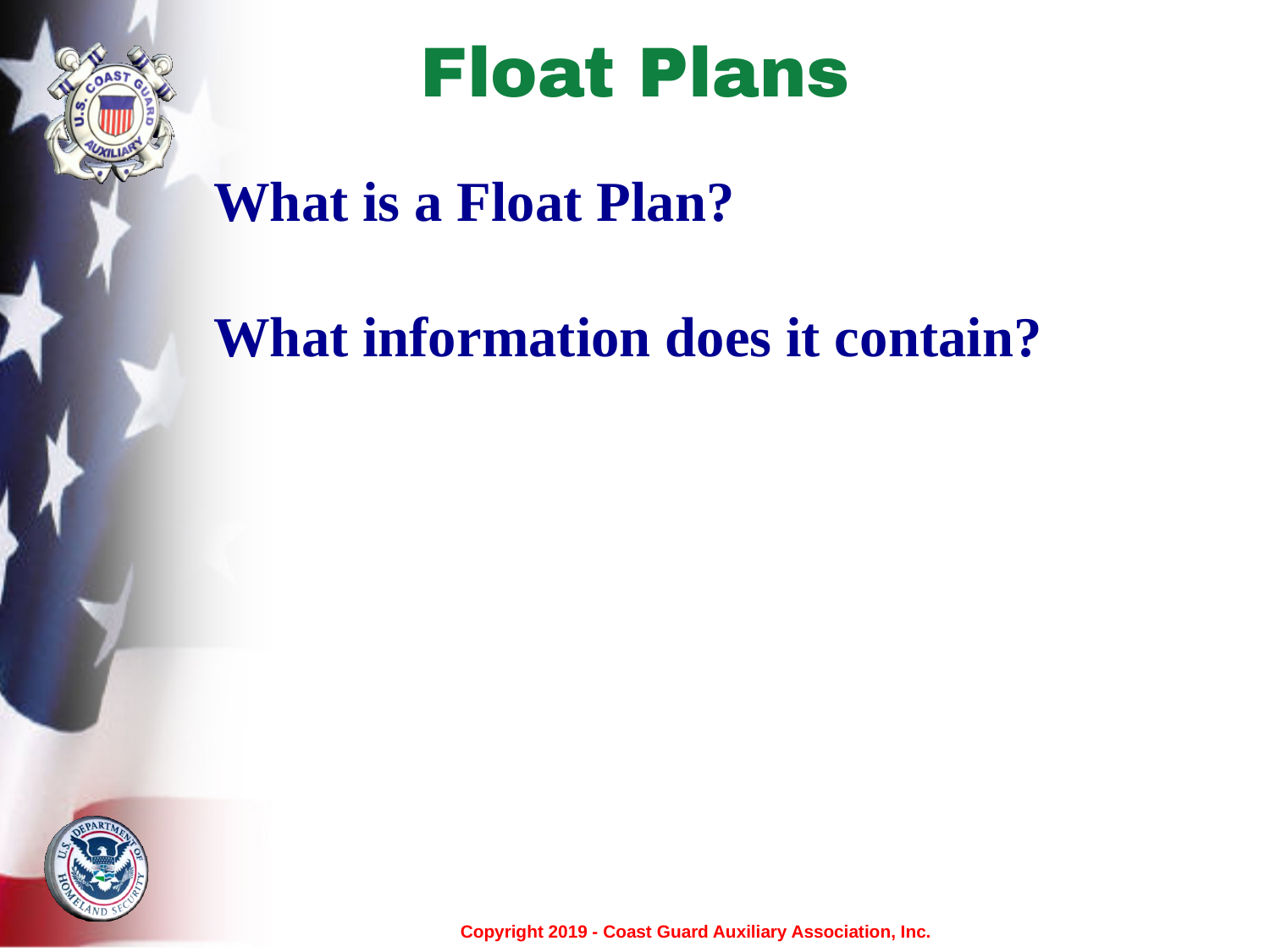

# Float Plans
What is a Float Plan?

What information does it contain?

Copyright 2019 - Coast Guard Auxiliary Association, Inc.